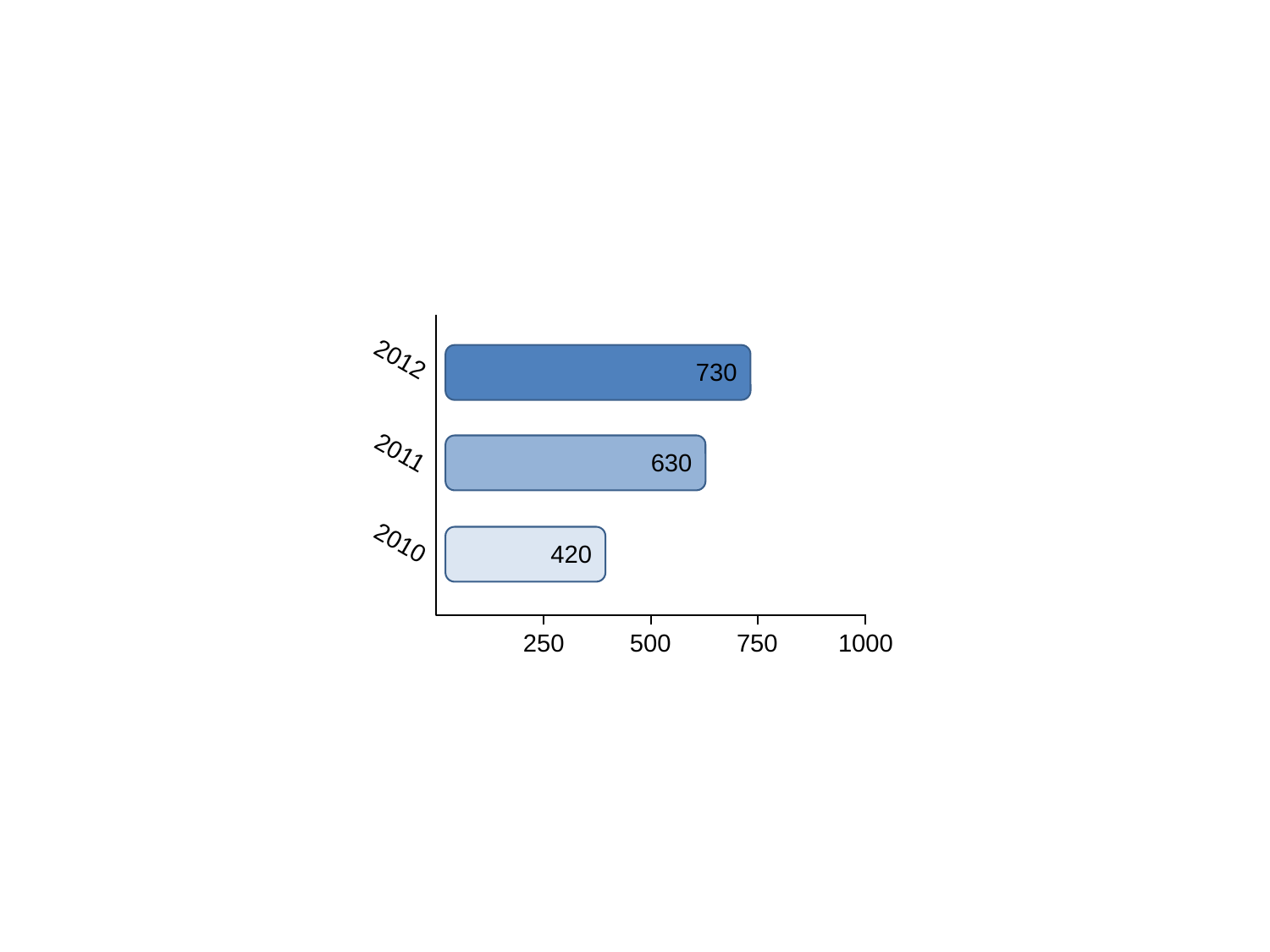

2012

730
2011

630
2010

420
250
500
750
1000